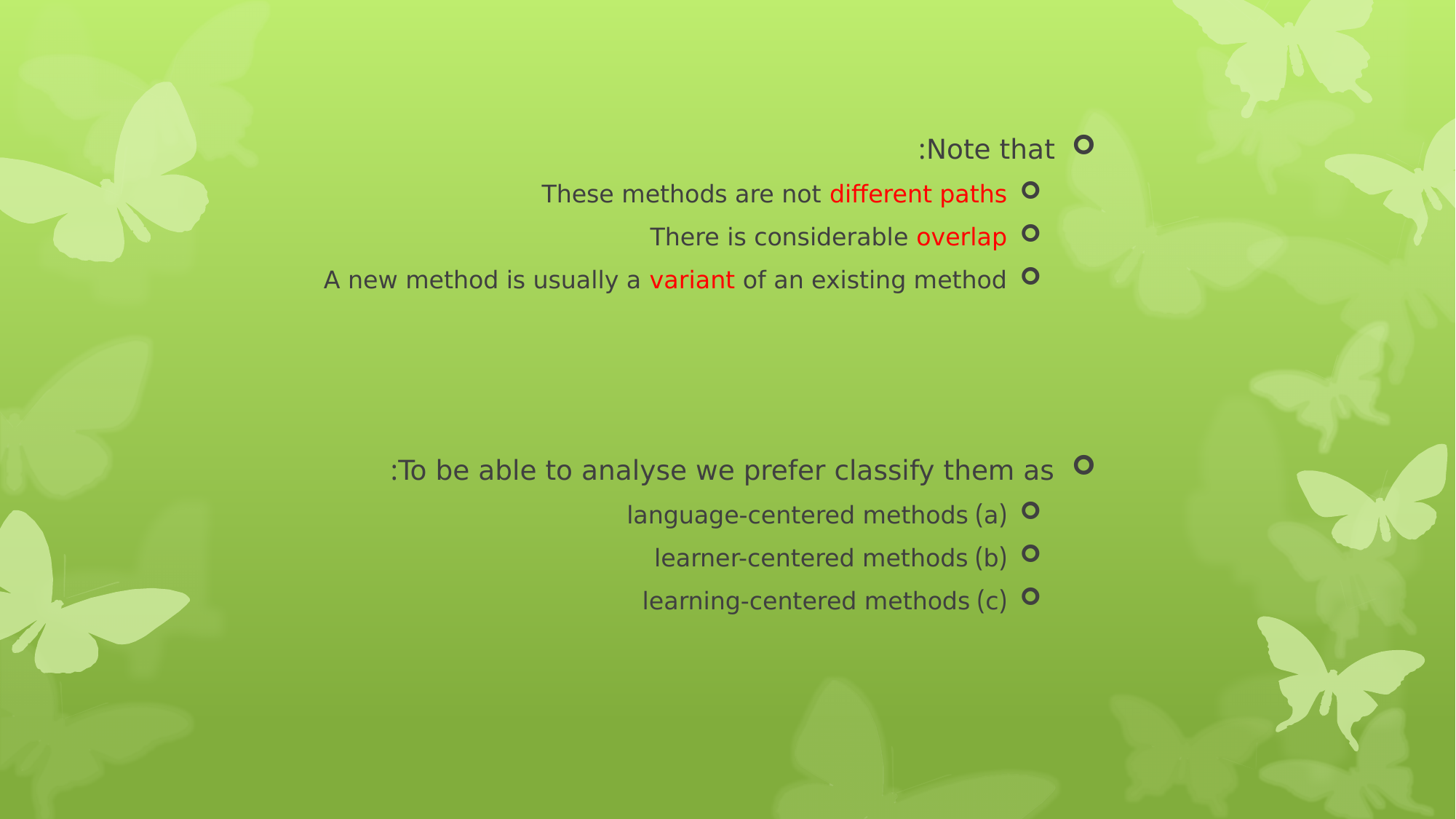

Note that:
These methods are not different paths
There is considerable overlap
A new method is usually a variant of an existing method

To be able to analyse we prefer classify them as:
(a) language-centered methods
(b) learner-centered methods
(c) learning-centered methods